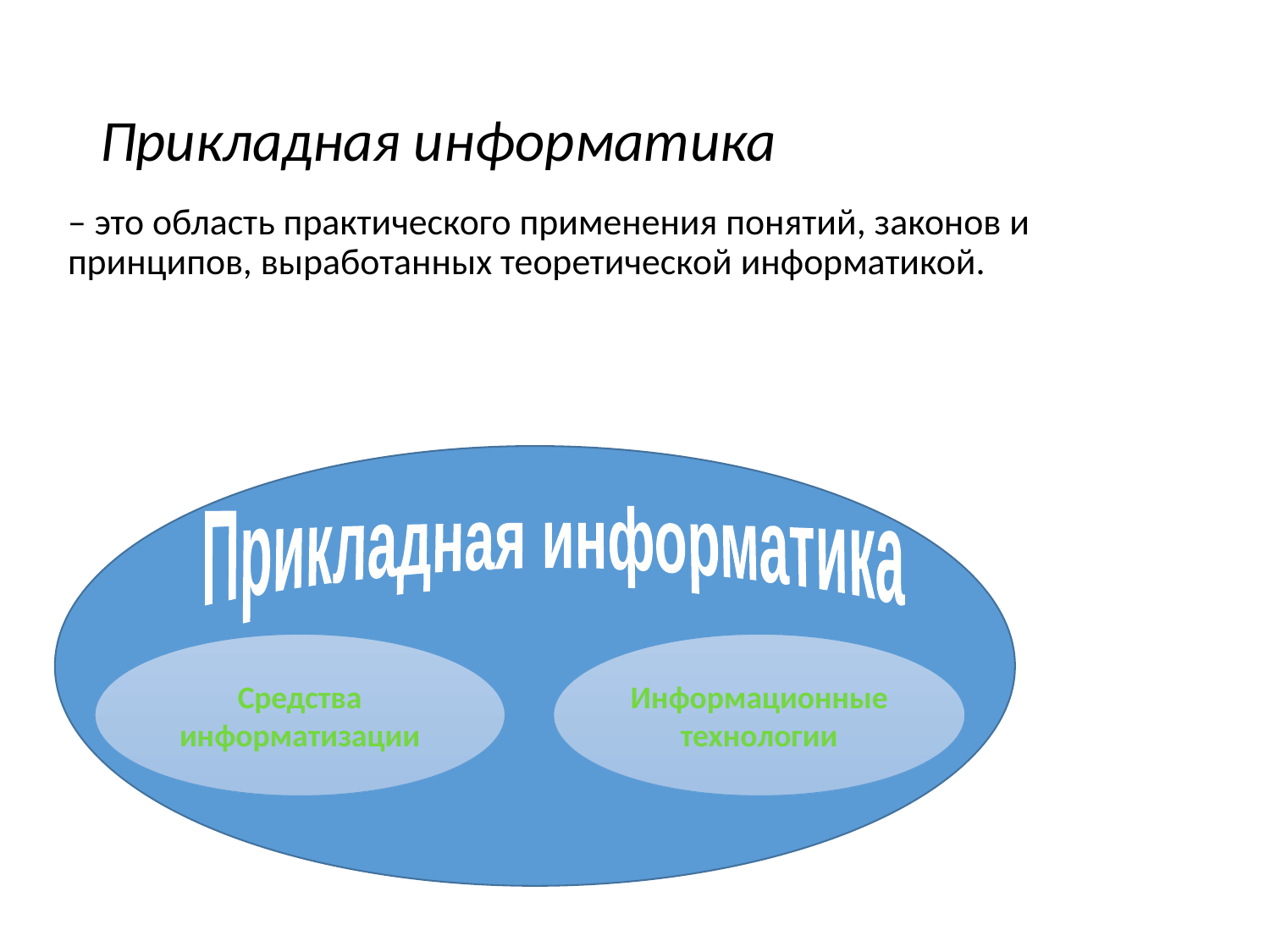

# Прикладная информатика
– это область практического применения понятий, законов и принципов, выработанных теоретической информатикой.

Прикладная информатика
Средства информатизации
Информационные технологии